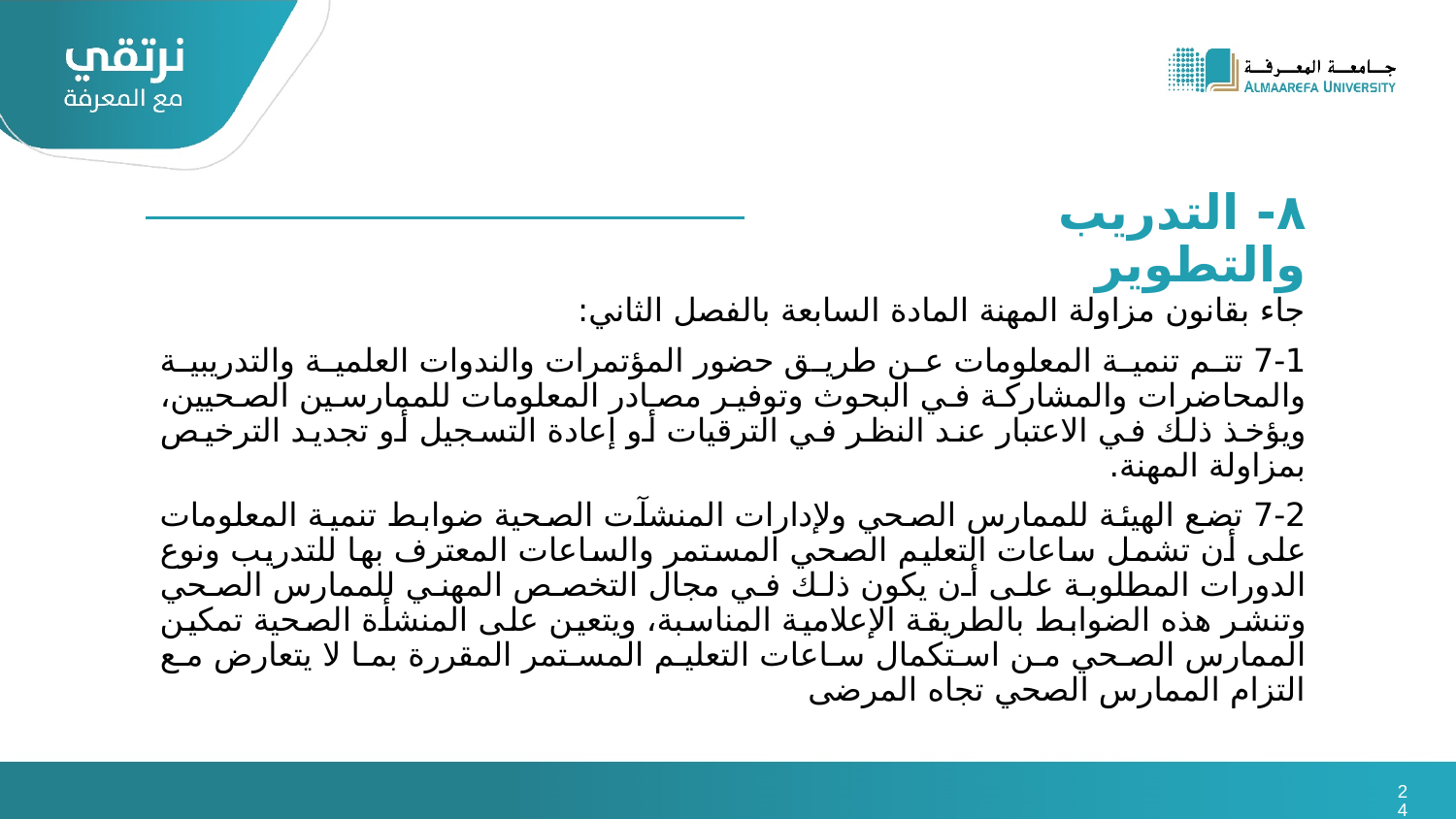

٨- التدريب والتطوير
جاء بقانون مزاولة المهنة المادة السابعة بالفصل الثاني:
7-1 تتم تنمية المعلومات عن طريق حضور المؤتمرات والندوات العلمية والتدريبية والمحاضرات والمشاركة في البحوث وتوفير مصادر المعلومات للممارسين الصحيين، ويؤخذ ذلك في الاعتبار عند النظر في الترقيات أو إعادة التسجيل أو تجديد الترخيص بمزاولة المهنة.
7-2 تضع الهيئة للممارس الصحي ولإدارات المنشآت الصحية ضوابط تنمية المعلومات على أن تشمل ساعات التعليم الصحي المستمر والساعات المعترف بها للتدريب ونوع الدورات المطلوبة على أن يكون ذلك في مجال التخصص المهني للممارس الصحي وتنشر هذه الضوابط بالطريقة الإعلامية المناسبة، ويتعين على المنشأة الصحية تمكين الممارس الصحي من استكمال ساعات التعليم المستمر المقررة بما لا يتعارض مع التزام الممارس الصحي تجاه المرضى